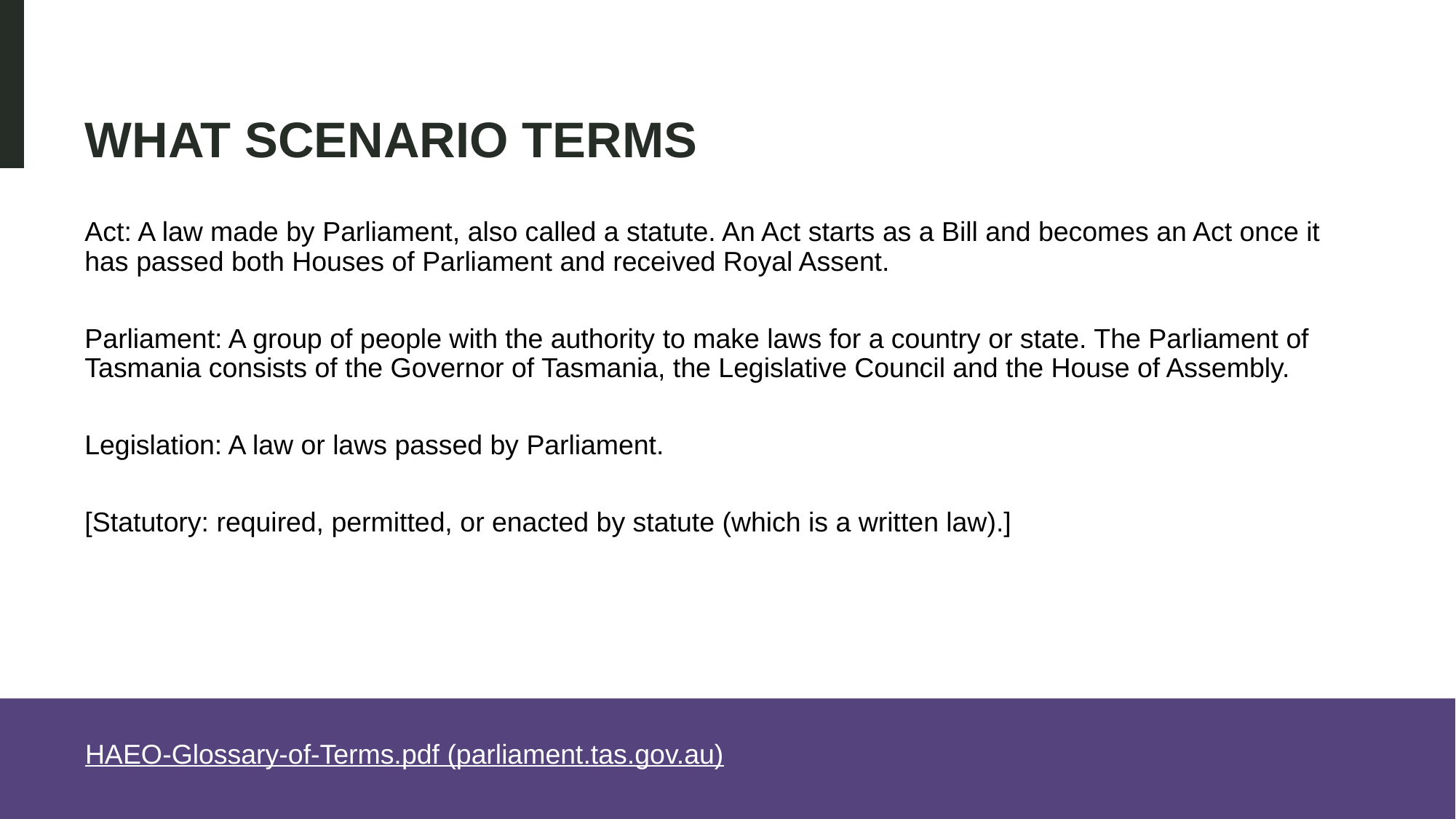

# What Scenario terms
Act: A law made by Parliament, also called a statute. An Act starts as a Bill and becomes an Act once it has passed both Houses of Parliament and received Royal Assent.

Parliament: A group of people with the authority to make laws for a country or state. The Parliament of Tasmania consists of the Governor of Tasmania, the Legislative Council and the House of Assembly.

Legislation: A law or laws passed by Parliament.

[Statutory: required, permitted, or enacted by statute (which is a written law).]
HAEO-Glossary-of-Terms.pdf (parliament.tas.gov.au)